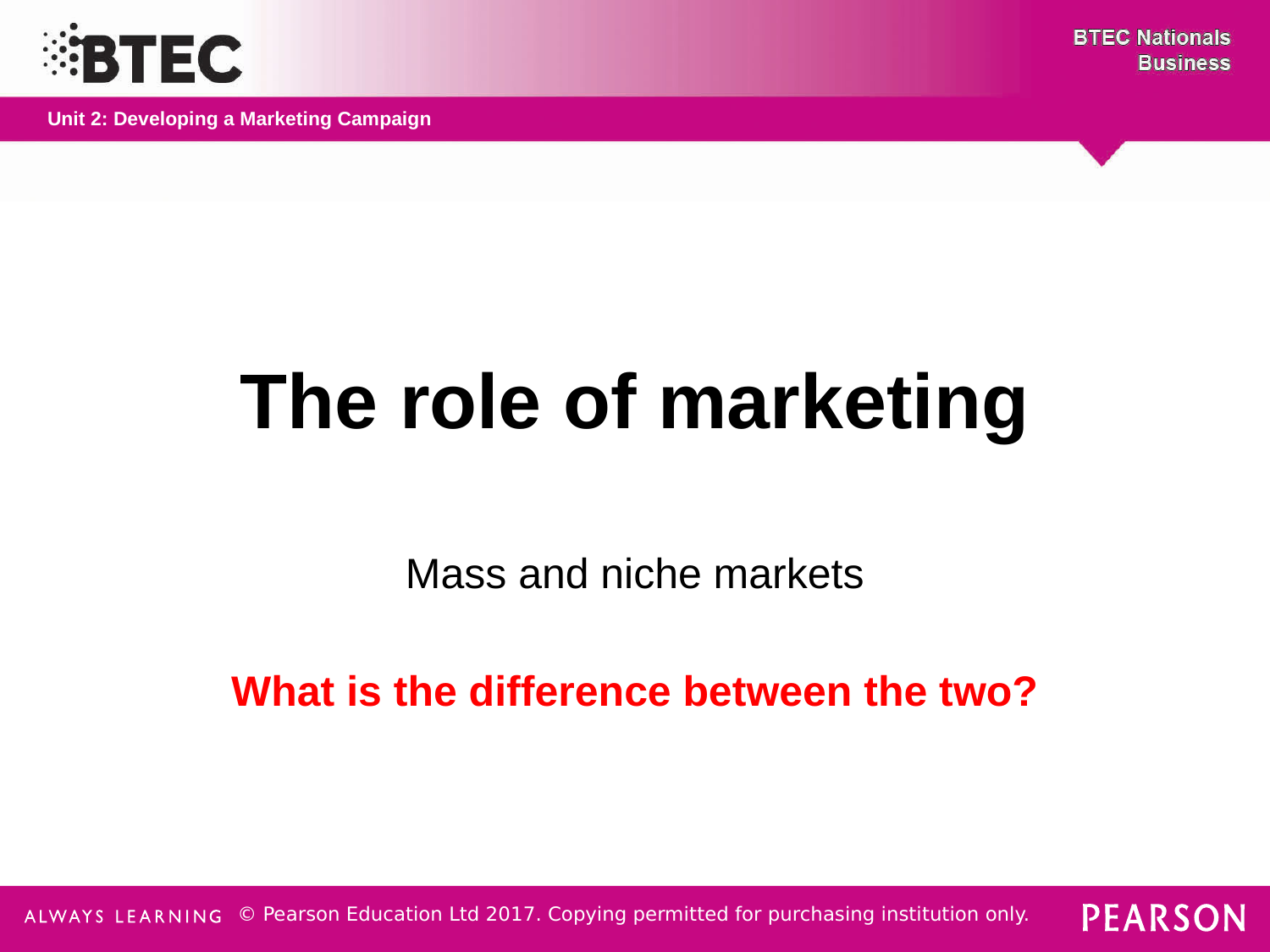

# The role of marketing
Mass and niche markets

What is the difference between the two?
© Pearson Education Ltd 2017. Copying permitted for purchasing institution only.